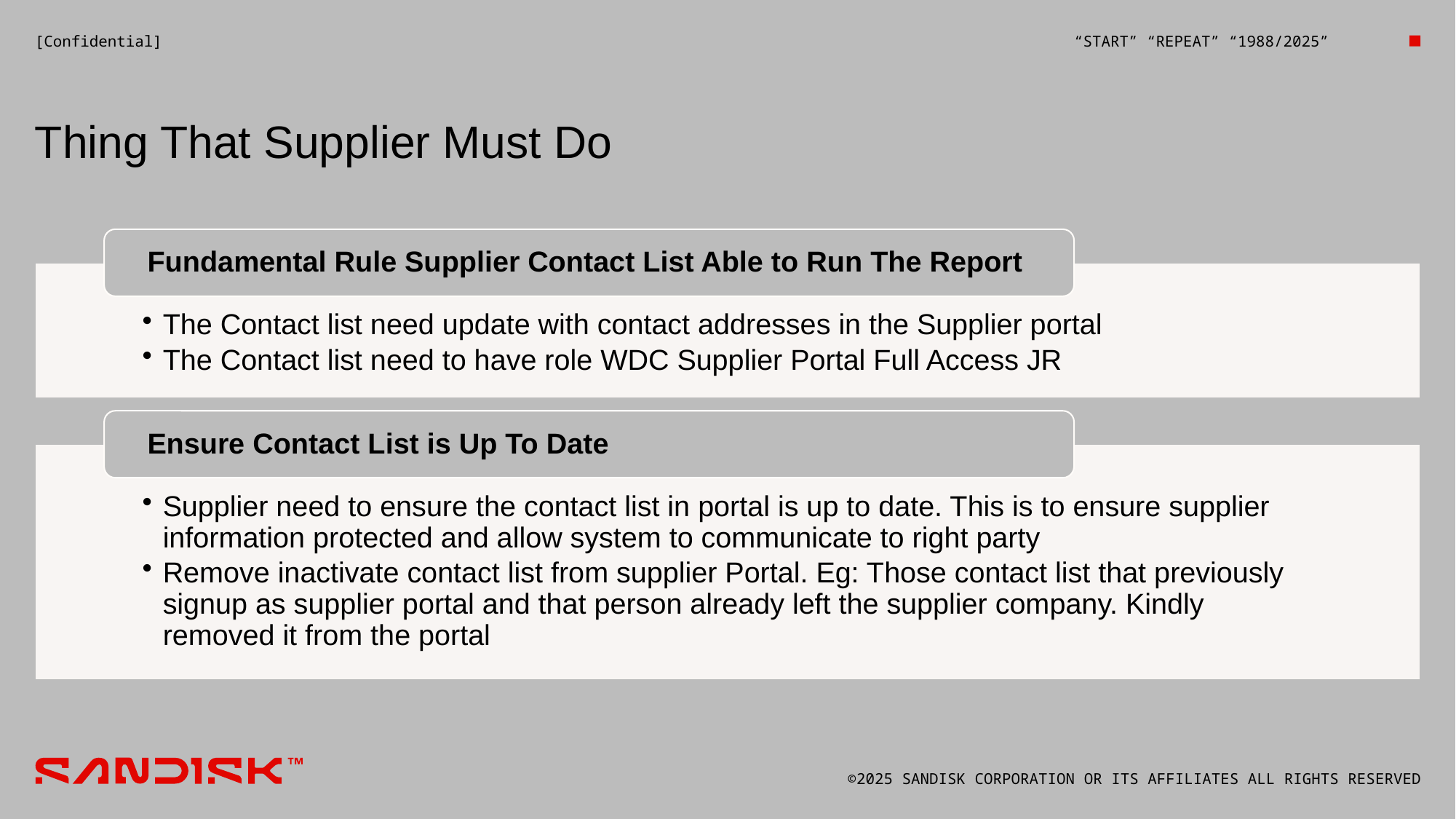

# Thing That Supplier Must Do
The Contact list need update with contact addresses in the Supplier portal
The Contact list need to have role WDC Supplier Portal Full Access JR
Fundamental Rule Supplier Contact List Able to Run The Report
Supplier need to ensure the contact list in portal is up to date. This is to ensure supplier information protected and allow system to communicate to right party
Remove inactivate contact list from supplier Portal. Eg: Those contact list that previously signup as supplier portal and that person already left the supplier company. Kindly removed it from the portal
Ensure Contact List is Up To Date